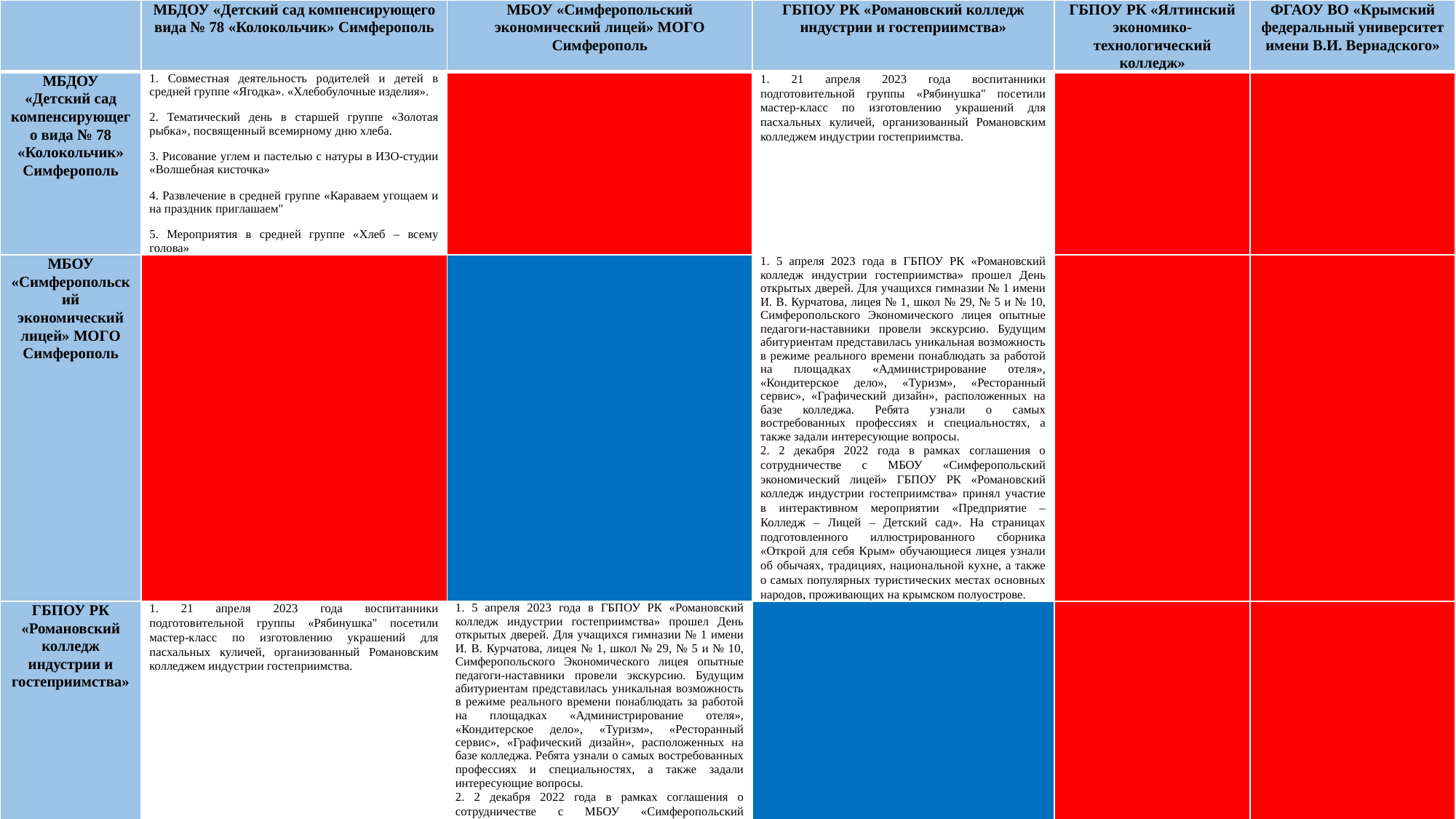

|  | МБДОУ «Детский сад компенсирующего вида № 78 «Колокольчик» Симферополь | МБОУ «Симферопольский экономический лицей» МОГО Симферополь | ГБПОУ РК «Романовский колледж индустрии и гостеприимства» | ГБПОУ РК «Ялтинский экономико-технологический колледж» | ФГАОУ ВО «Крымский федеральный университет имени В.И. Вернадского» |
| --- | --- | --- | --- | --- | --- |
| МБДОУ «Детский сад компенсирующего вида № 78 «Колокольчик» Симферополь | 1. Совместная деятельность родителей и детей в средней группе «Ягодка». «Хлебобулочные изделия». 2. Тематический день в старшей группе «Золотая рыбка», посвященный всемирному дню хлеба. 3. Рисование углем и пастелью с натуры в ИЗО-студии «Волшебная кисточка» 4. Развлечение в средней группе «Караваем угощаем и на праздник приглашаем" 5. Мероприятия в средней группе «Хлеб – всему голова» |  | 1. 21 апреля 2023 года воспитанники подготовительной группы «Рябинушка" посетили мастер-класс по изготовлению украшений для пасхальных куличей, организованный Романовским колледжем индустрии гостеприимства. |  |  |
| МБОУ «Симферопольский экономический лицей» МОГО Симферополь |  |  | 1. 5 апреля 2023 года в ГБПОУ РК «Романовский колледж индустрии гостеприимства» прошел День открытых дверей. Для учащихся гимназии № 1 имени И. В. Курчатова, лицея № 1, школ № 29, № 5 и № 10, Симферопольского Экономического лицея опытные педагоги-наставники провели экскурсию. Будущим абитуриентам представилась уникальная возможность в режиме реального времени понаблюдать за работой на площадках «Администрирование отеля», «Кондитерское дело», «Туризм», «Ресторанный сервис», «Графический дизайн», расположенных на базе колледжа. Ребята узнали о самых востребованных профессиях и специальностях, а также задали интересующие вопросы. 2. 2 декабря 2022 года в рамках соглашения о сотрудничестве с МБОУ «Симферопольский экономический лицей» ГБПОУ РК «Романовский колледж индустрии гостеприимства» принял участие в интерактивном мероприятии «Предприятие – Колледж – Лицей – Детский сад». На страницах подготовленного иллюстрированного сборника «Открой для себя Крым» обучающиеся лицея узнали об обычаях, традициях, национальной кухне, а также о самых популярных туристических местах основных народов, проживающих на крымском полуострове. |  |  |
| ГБПОУ РК «Романовский колледж индустрии и гостеприимства» | 1. 21 апреля 2023 года воспитанники подготовительной группы «Рябинушка" посетили мастер-класс по изготовлению украшений для пасхальных куличей, организованный Романовским колледжем индустрии гостеприимства. | 1. 5 апреля 2023 года в ГБПОУ РК «Романовский колледж индустрии гостеприимства» прошел День открытых дверей. Для учащихся гимназии № 1 имени И. В. Курчатова, лицея № 1, школ № 29, № 5 и № 10, Симферопольского Экономического лицея опытные педагоги-наставники провели экскурсию. Будущим абитуриентам представилась уникальная возможность в режиме реального времени понаблюдать за работой на площадках «Администрирование отеля», «Кондитерское дело», «Туризм», «Ресторанный сервис», «Графический дизайн», расположенных на базе колледжа. Ребята узнали о самых востребованных профессиях и специальностях, а также задали интересующие вопросы. 2. 2 декабря 2022 года в рамках соглашения о сотрудничестве с МБОУ «Симферопольский экономический лицей» ГБПОУ РК «Романовский колледж индустрии гостеприимства» принял участие в интерактивном мероприятии «Предприятие – Колледж – Лицей – Детский сад». На страницах подготовленного иллюстрированного сборника «Открой для себя Крым» обучающиеся лицея узнали об обычаях, традициях, национальной кухне, а также о самых популярных туристических местах основных народов, проживающих на крымском полуострове. |  |  |  |